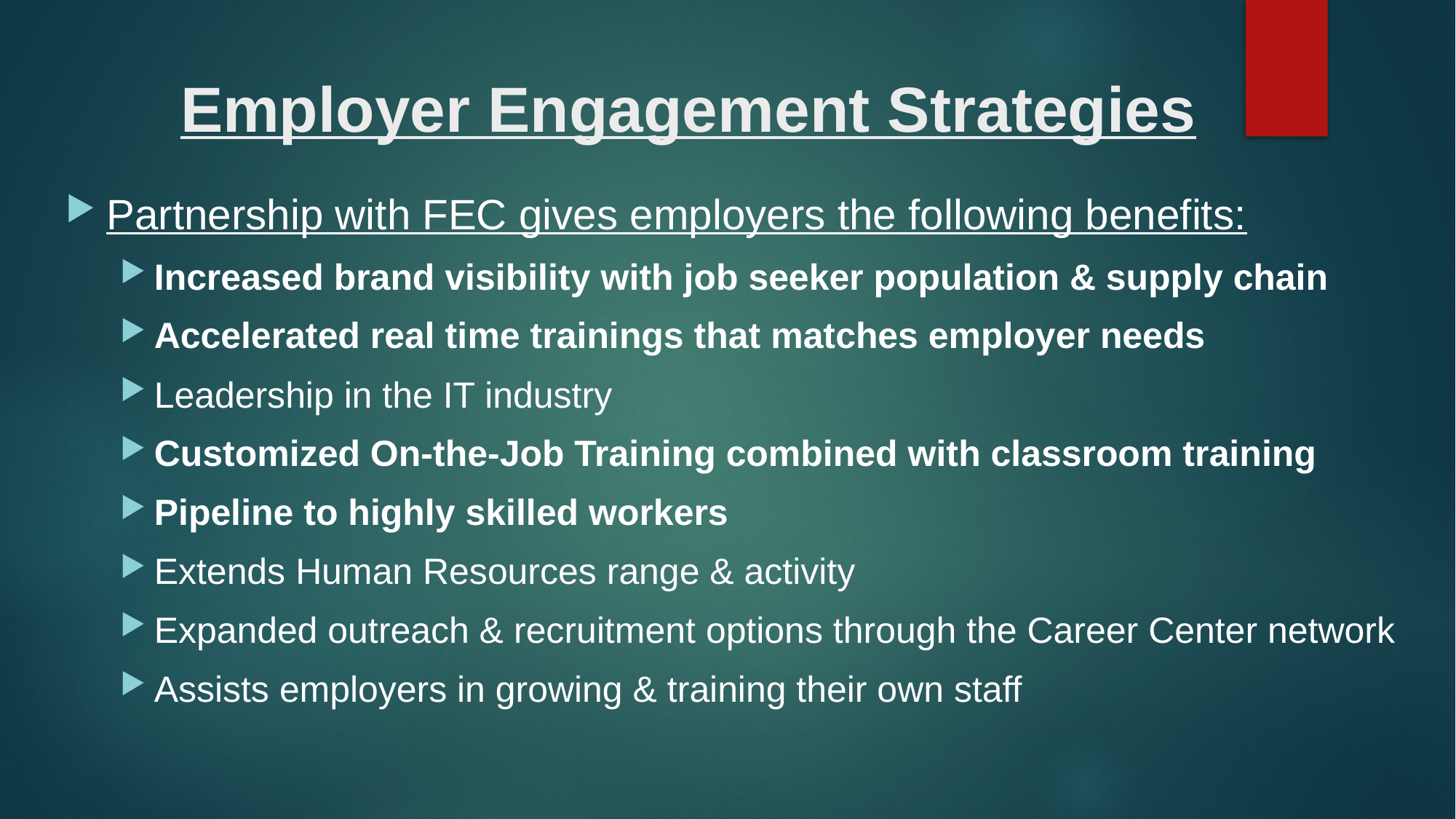

# Employer Engagement Strategies
Partnership with FEC gives employers the following benefits:
Increased brand visibility with job seeker population & supply chain
Accelerated real time trainings that matches employer needs
Leadership in the IT industry
Customized On-the-Job Training combined with classroom training
Pipeline to highly skilled workers
Extends Human Resources range & activity
Expanded outreach & recruitment options through the Career Center network
Assists employers in growing & training their own staff